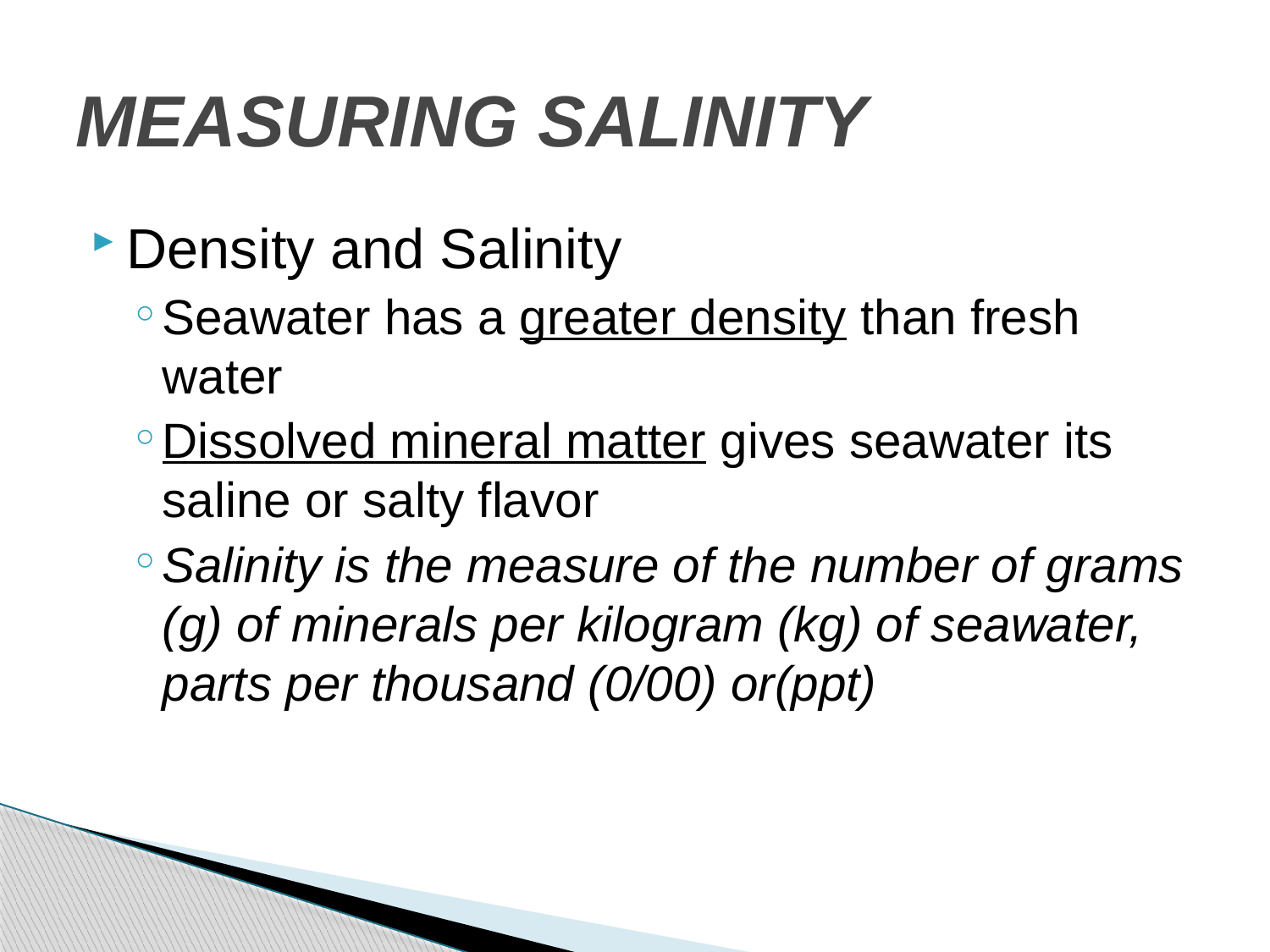

# MEASURING SALINITY
Density and Salinity
Seawater has a greater density than fresh water
Dissolved mineral matter gives seawater its saline or salty flavor
Salinity is the measure of the number of grams (g) of minerals per kilogram (kg) of seawater, parts per thousand (0/00) or(ppt)